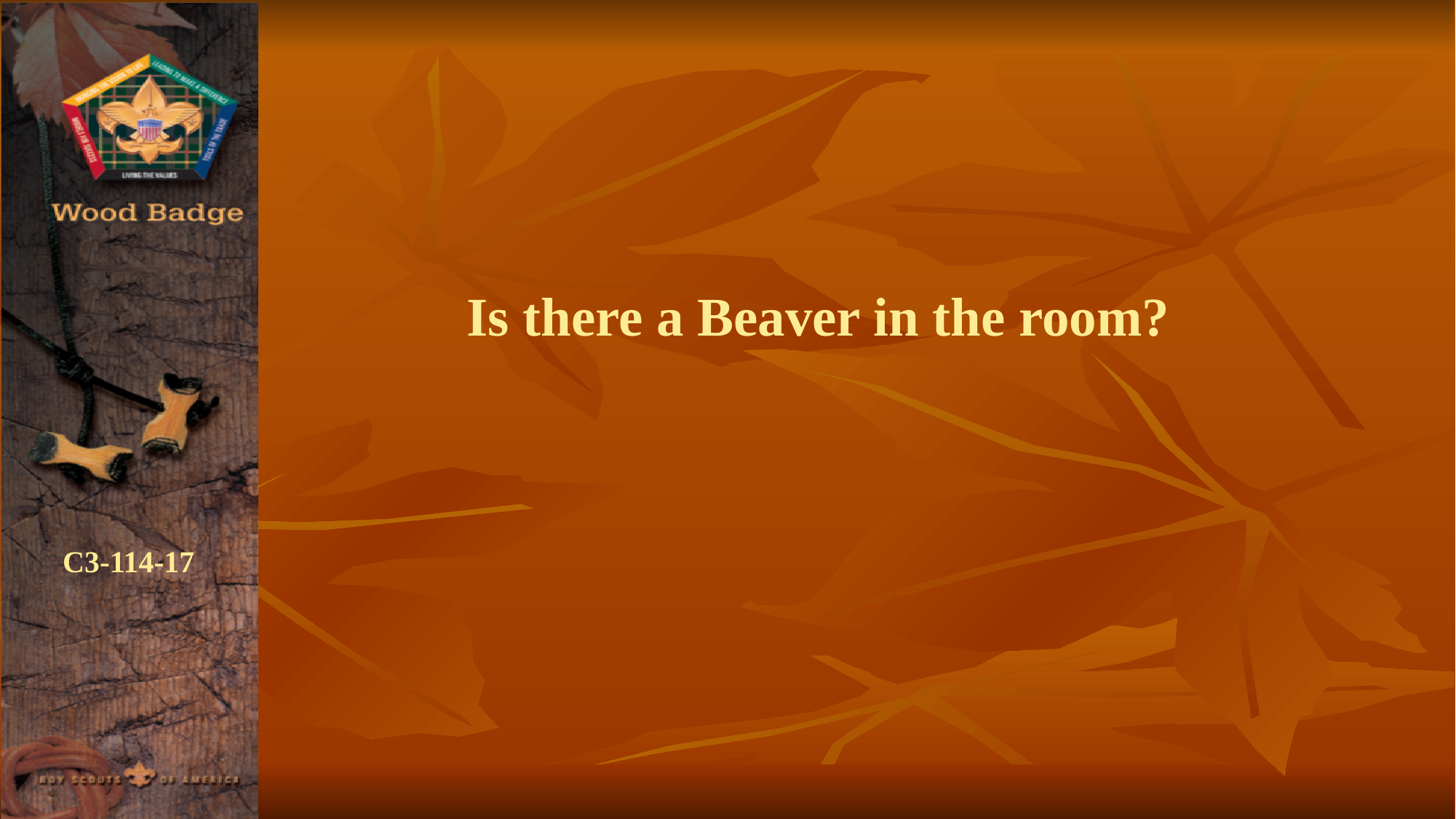

# Is there a Beaver in the room?